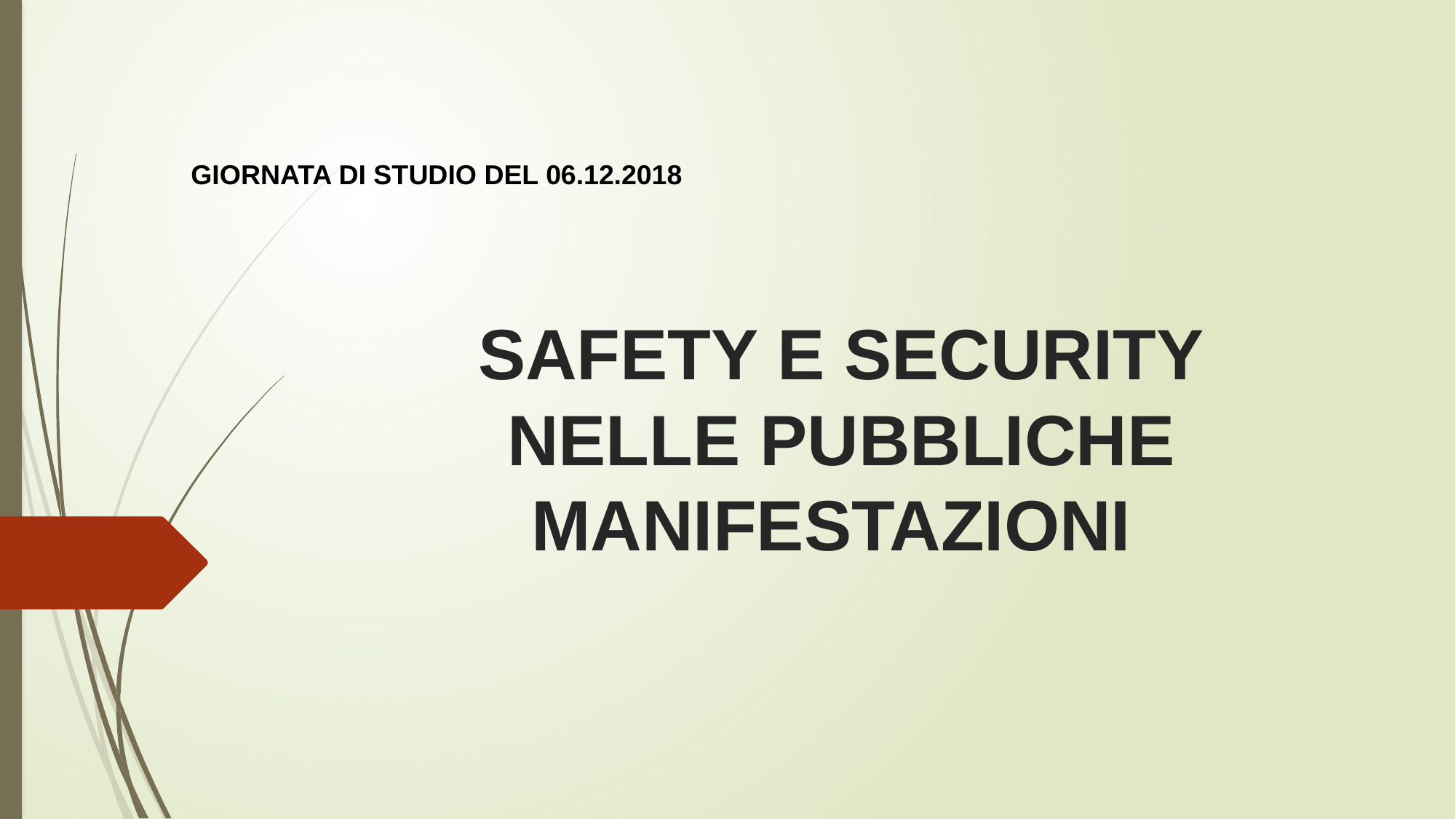

GIORNATA DI STUDIO DEL 06.12.2018
# SAFETY E SECURITY NELLE PUBBLICHE MANIFESTAZIONI